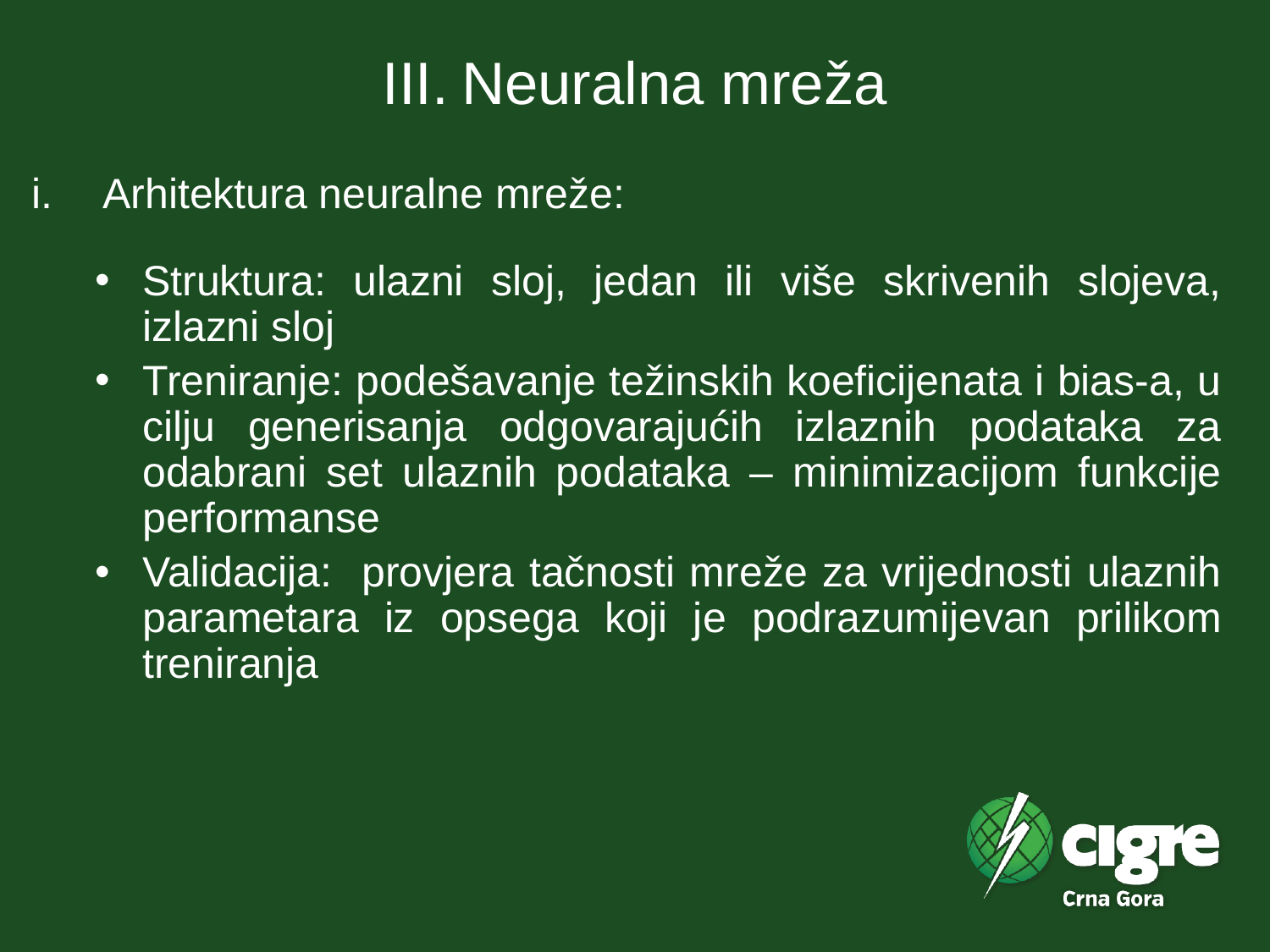

# Neuralna mreža
Arhitektura neuralne mreže:

Struktura: ulazni sloj, jedan ili više skrivenih slojeva, izlazni sloj
Treniranje: podešavanje težinskih koeficijenata i bias-a, u cilju generisanja odgovarajućih izlaznih podataka za odabrani set ulaznih podataka – minimizacijom funkcije performanse
Validacija:  provjera tačnosti mreže za vrijednosti ulaznih parametara iz opsega koji je podrazumijevan prilikom treniranja